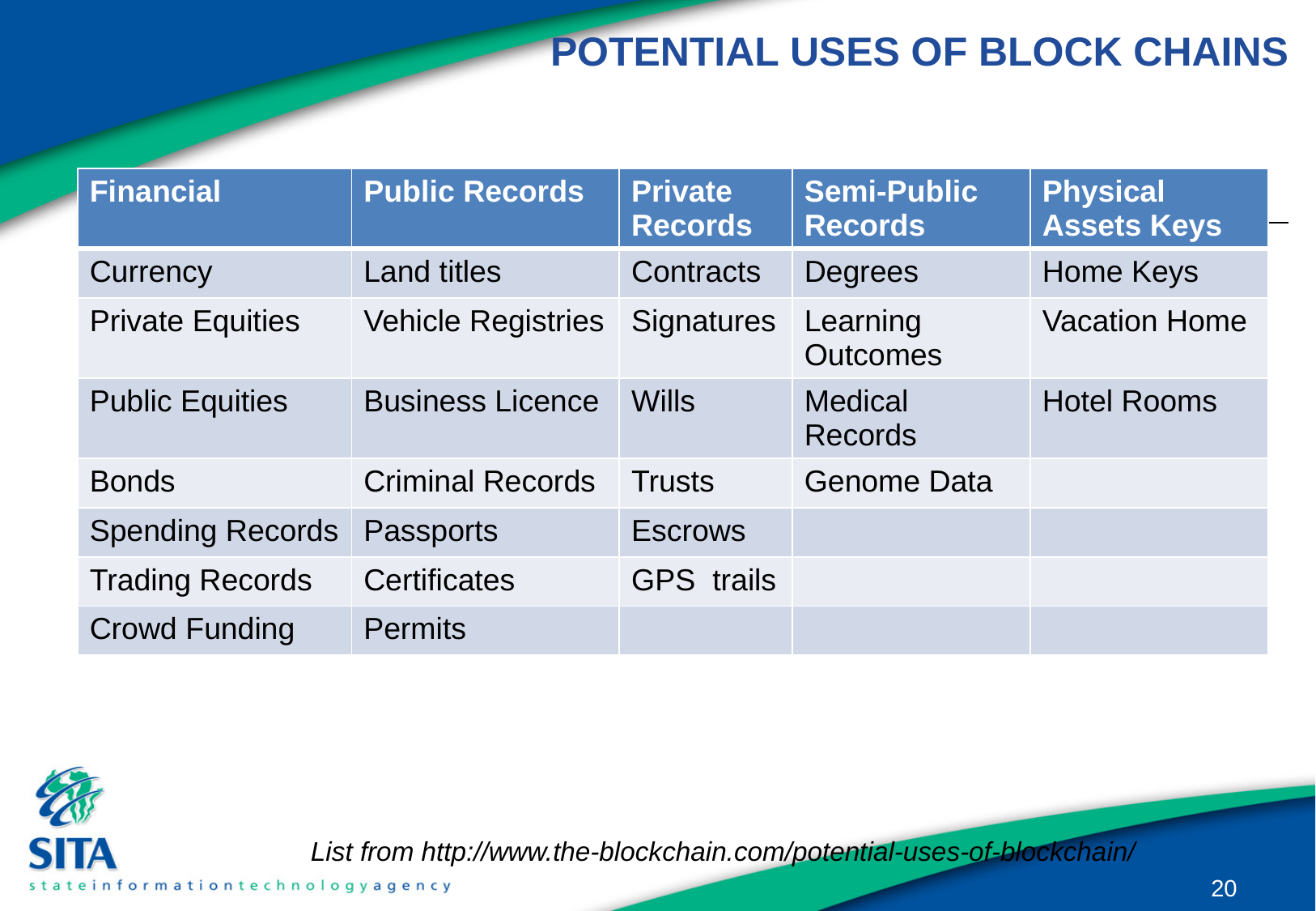

# POTENTIAL USES OF BLOCK CHAINS
| Financial | Public Records | Private Records | Semi-Public Records | Physical Assets Keys |
| --- | --- | --- | --- | --- |
| Currency | Land titles | Contracts | Degrees | Home Keys |
| Private Equities | Vehicle Registries | Signatures | Learning Outcomes | Vacation Home |
| Public Equities | Business Licence | Wills | Medical Records | Hotel Rooms |
| Bonds | Criminal Records | Trusts | Genome Data |  |
| Spending Records | Passports | Escrows |  |  |
| Trading Records | Certificates | GPS trails |  |  |
| Crowd Funding | Permits |  |  |  |
List from http://www.the-blockchain.com/potential-uses-of-blockchain/
20